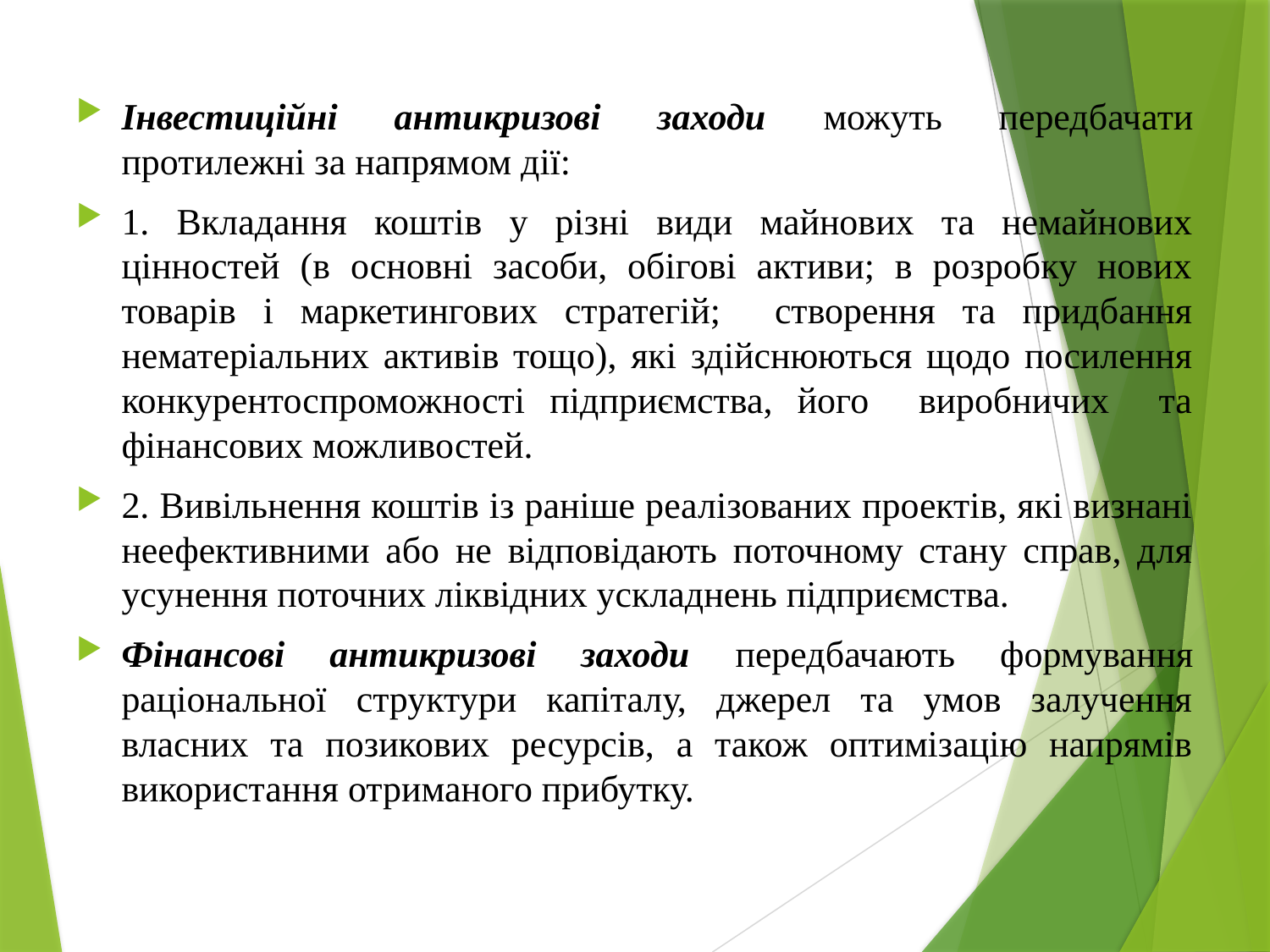

Інвестиційні антикризові заходи можуть передбачати протилежні за напрямом дії:
1. Вкладання коштів у різні види майнових та немайнових цінностей (в основні засоби, обігові активи; в розробку нових товарів і маркетингових стратегій;  створення та придбання нематеріальних активів тощо), які здійснюються щодо посилення конкурентоспроможності підприємства, його  виробничих  та фінансових можливостей.
2. Вивільнення коштів із раніше реалізованих проектів, які визнані неефективними або не відповідають поточному стану справ, для усунення поточних ліквідних ускладнень підприємства.
Фінансові антикризові заходи передбачають формування раціональної структури капіталу, джерел та умов залучення власних та позикових ресурсів, а також оптимізацію напрямів використання отриманого прибутку.